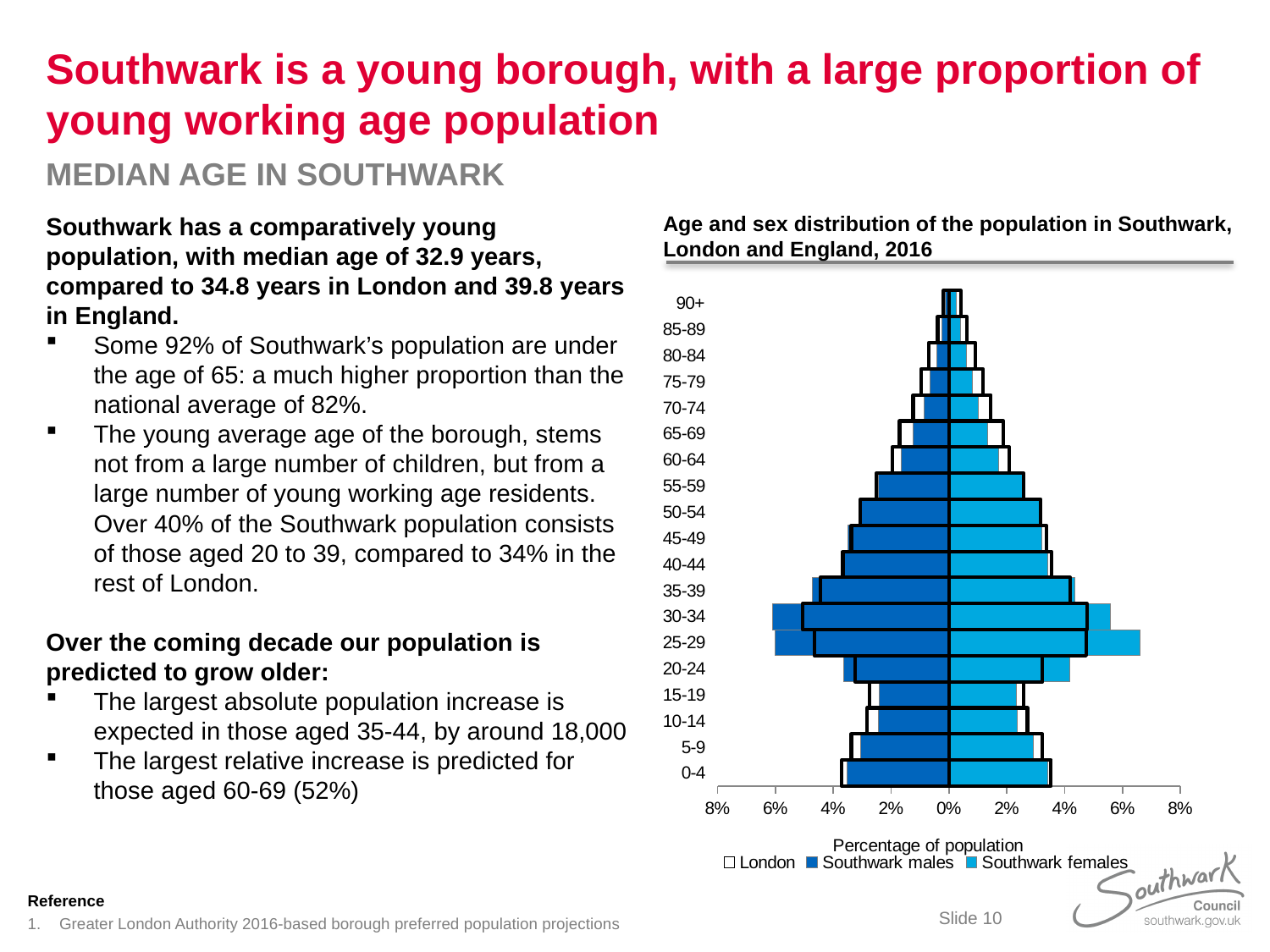

# Southwark is a young borough, with a large proportion of young working age population
MEDIAN AGE IN SOUTHWARK
Southwark has a comparatively young population, with median age of 32.9 years, compared to 34.8 years in London and 39.8 years in England.
Some 92% of Southwark’s population are under the age of 65: a much higher proportion than the national average of 82%.
The young average age of the borough, stems not from a large number of children, but from a large number of young working age residents. Over 40% of the Southwark population consists of those aged 20 to 39, compared to 34% in the rest of London.

Over the coming decade our population is predicted to grow older:
The largest absolute population increase is expected in those aged 35-44, by around 18,000
The largest relative increase is predicted for those aged 60-69 (52%)

Age and sex distribution of the population in Southwark, London and England, 2016

### Chart

| Category |  |  |  |  |
|---|---|---|---|---|
| 0-4 | 0.03401729758031818 | -0.035233683350200974 | -0.037028561570852256 | 0.03529378831692515 |
| 5-9 | 0.029279459043556826 | -0.030572467539101533 | -0.03374028720425786 | 0.03222319982994784 |
| 10-14 | 0.023596606890298605 | -0.024484153462549046 | -0.02834718496768053 | 0.0271377936824895 |
| 15-19 | 0.02341462791685157 | -0.024101039834239505 | -0.027465517327704983 | 0.025862288703593535 |
| 20-24 | 0.041772155940017174 | -0.03646283957436076 | -0.03240674782985499 | 0.032356451353749 |
| 25-29 | 0.06607113781554995 | -0.06021907714312168 | -0.0465710092932412 | 0.04744516659968056 |
| 30-34 | 0.05588670052965459 | -0.060870370311247896 | -0.050593930831193644 | 0.04766205592877109 |
| 35-39 | 0.04341635192817896 | -0.04721556207558193 | -0.04453900889997282 | 0.041863737060036696 |
| 40-44 | 0.034026875421025914 | -0.03736634921445743 | -0.0366817207129992 | 0.035404850218914846 |
| 45-49 | 0.03201872148597006 | -0.03499104471893826 | -0.03377726990727697 | 0.03368680452604561 |
| 50-54 | 0.031191834571535296 | -0.030125501639407068 | -0.030601081579063556 | 0.03169485924497024 |
| 55-59 | 0.02558879775750823 | -0.024334100624794474 | -0.025143686335699165 | 0.025835092192757945 |
| 60-64 | 0.017051749073343912 | -0.016531353061556783 | -0.019572156781171184 | 0.020869054831352048 |
| 65-69 | 0.0134983701707729 | -0.012403303716521456 | -0.0170790674259538 | 0.018812019992963044 |
| 70-74 | 0.010075888424540982 | -0.008620056636964718 | -0.012377940011097087 | 0.014495740275369793 |
| 75-79 | 0.008003882218100203 | -0.006621480542616603 | -0.009618233815345023 | 0.01170166861404305 |
| 80-84 | 0.0061745146429221355 | -0.004303643091343867 | -0.00699940326986267 | 0.00914622073188883 |
| 85-89 | 0.004073774914358141 | -0.002429578926196352 | -0.003907421711600461 | 0.006112842533795363 |
| 90+ | 0.002643484035335847 | -0.001312164176960185 | -0.0018821351013417096 | 0.004064000786536749 |
Reference
Greater London Authority 2016-based borough preferred population projections